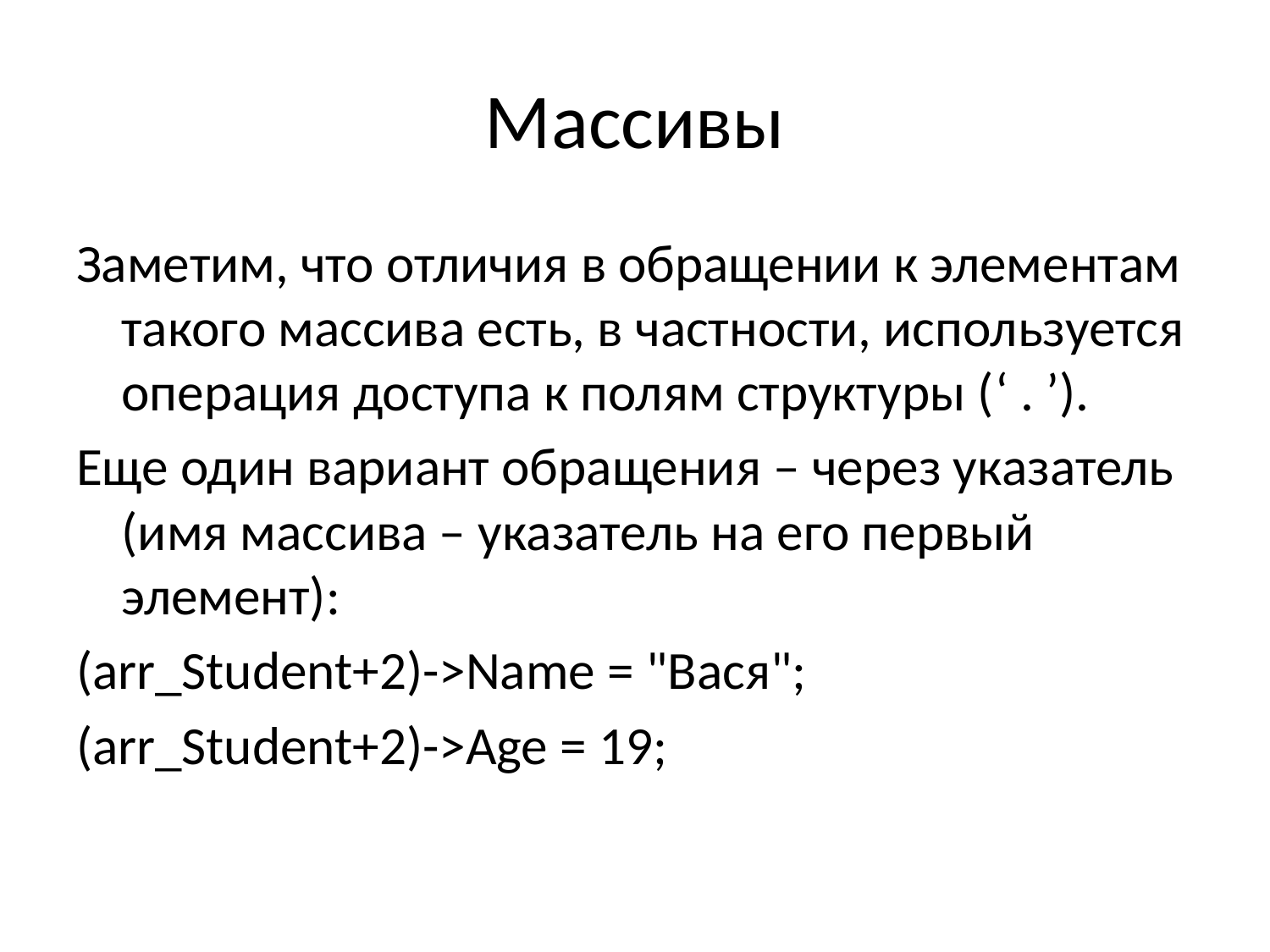

# Массивы
Заметим, что отличия в обращении к элементам такого массива есть, в частности, используется операция доступа к полям структуры (‘ . ’).
Еще один вариант обращения – через указатель (имя массива – указатель на его первый элемент):
(arr_Student+2)->Name = "Вася";
(arr_Student+2)->Age = 19;